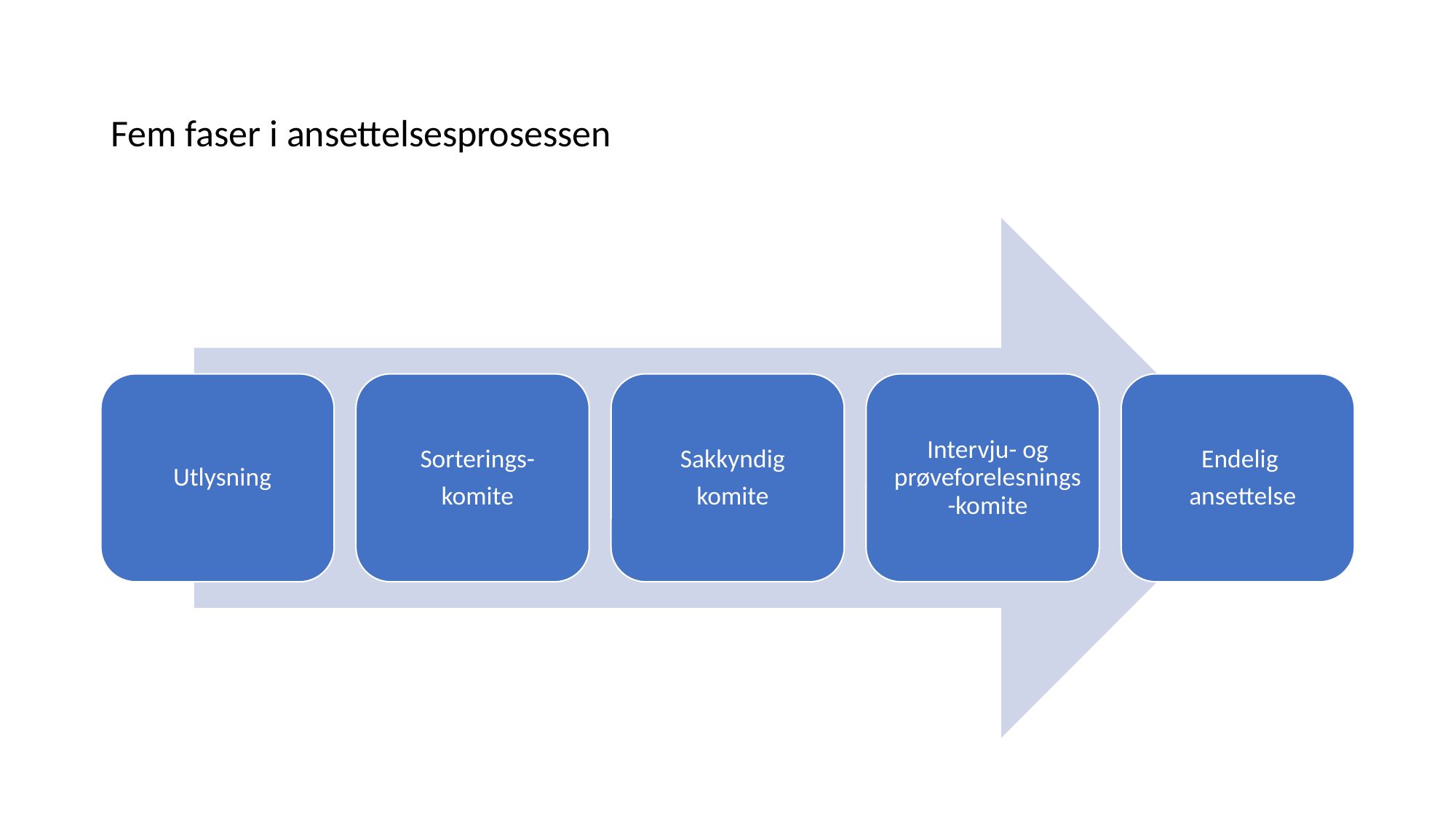

# Fem faser i ansettelsesprosessen
Utlysning
Sorterings-
komite
Sakkyndig
komite
Intervju- og prøveforelesnings-komite
Endelig
ansettelse